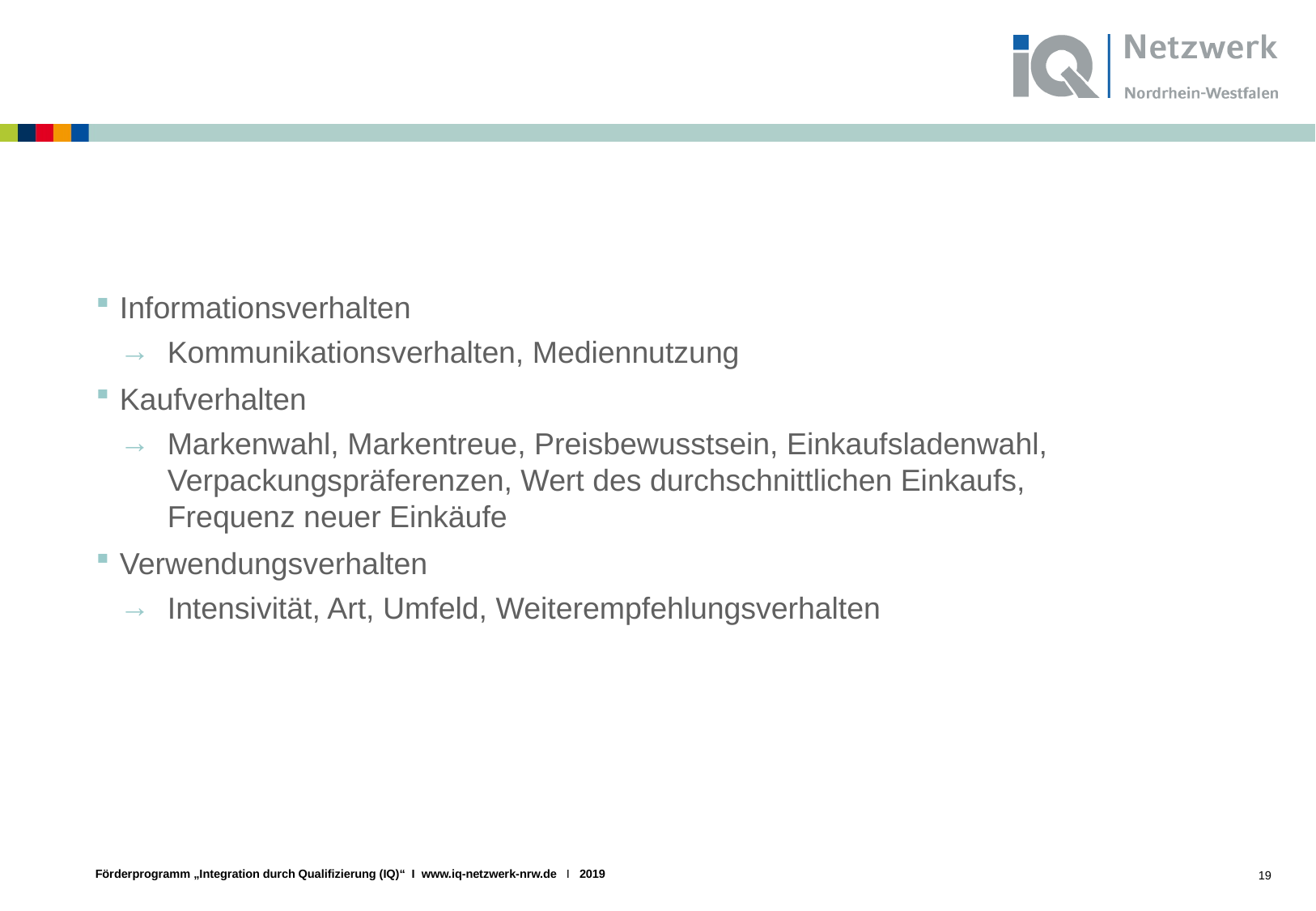

#
Informationsverhalten
Kommunikationsverhalten, Mediennutzung
Kaufverhalten
Markenwahl, Markentreue, Preisbewusstsein, Einkaufsladenwahl, Verpackungspräferenzen, Wert des durchschnittlichen Einkaufs, Frequenz neuer Einkäufe
Verwendungsverhalten
Intensivität, Art, Umfeld, Weiterempfehlungsverhalten
19